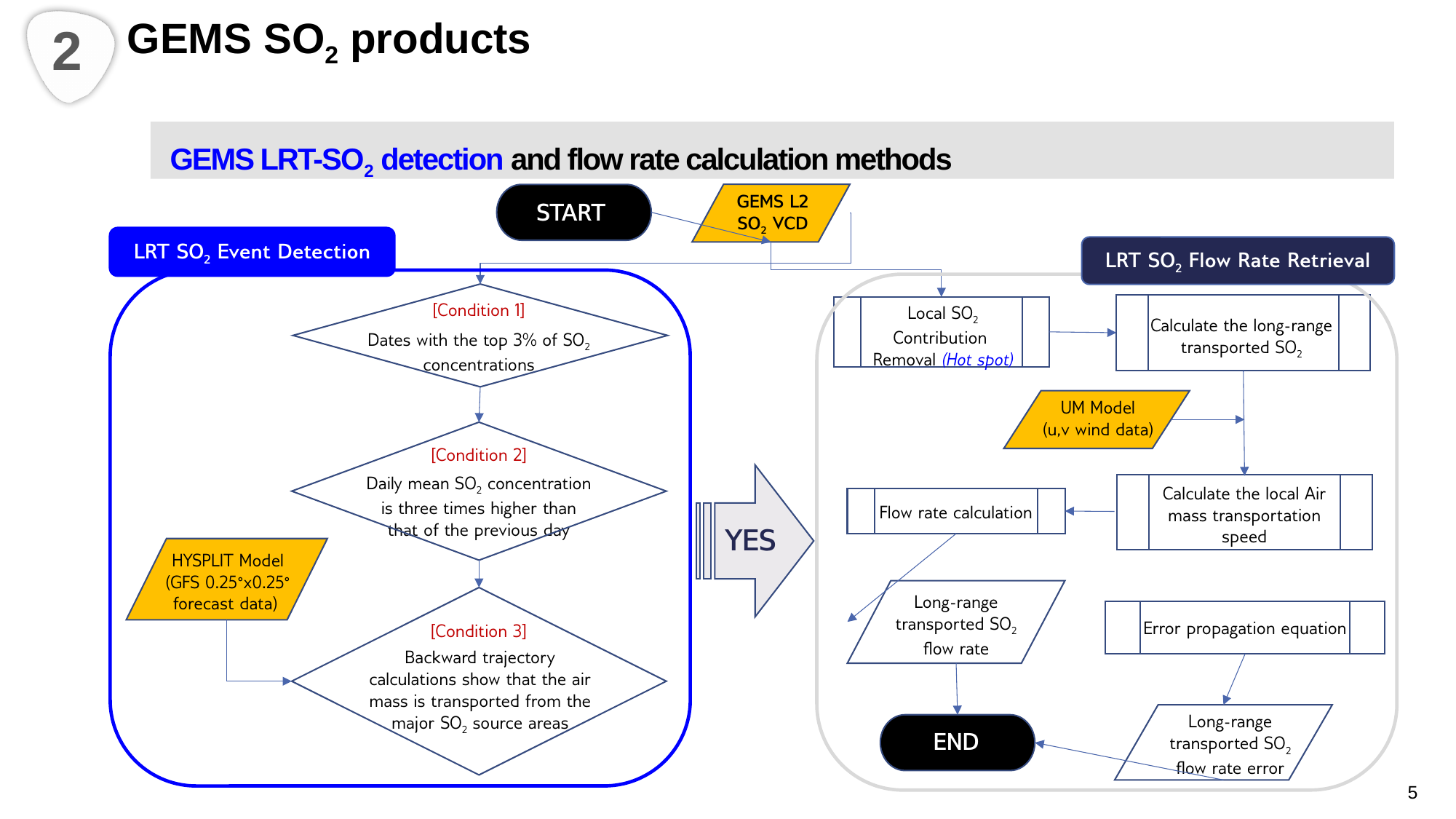

2
GEMS SO2 products
GEMS LRT-SO2 detection and flow rate calculation methods

GEMS L2 SO2 VCD

START
LRT SO2 Event Detection
LRT SO2 Flow Rate Retrieval

[Condition 1]

Local SO2 Contribution
Removal (Hot spot)

Calculate the long-range transported SO2
Dates with the top 3% of SO2 concentrations
UM Model
(u,v wind data)

[Condition 2]

Daily mean SO2 concentration is three times higher than that of the previous day

Calculate the local Air mass transportation speed

Flow rate calculation

YES

HYSPLIT Model
(GFS 0.25°x0.25°
forecast data)

Long-range transported SO2 flow rate

Error propagation equation
[Condition 3]
Backward trajectory calculations show that the air mass is transported from the major SO2 source areas
Long-range transported SO2 flow rate error

END
5